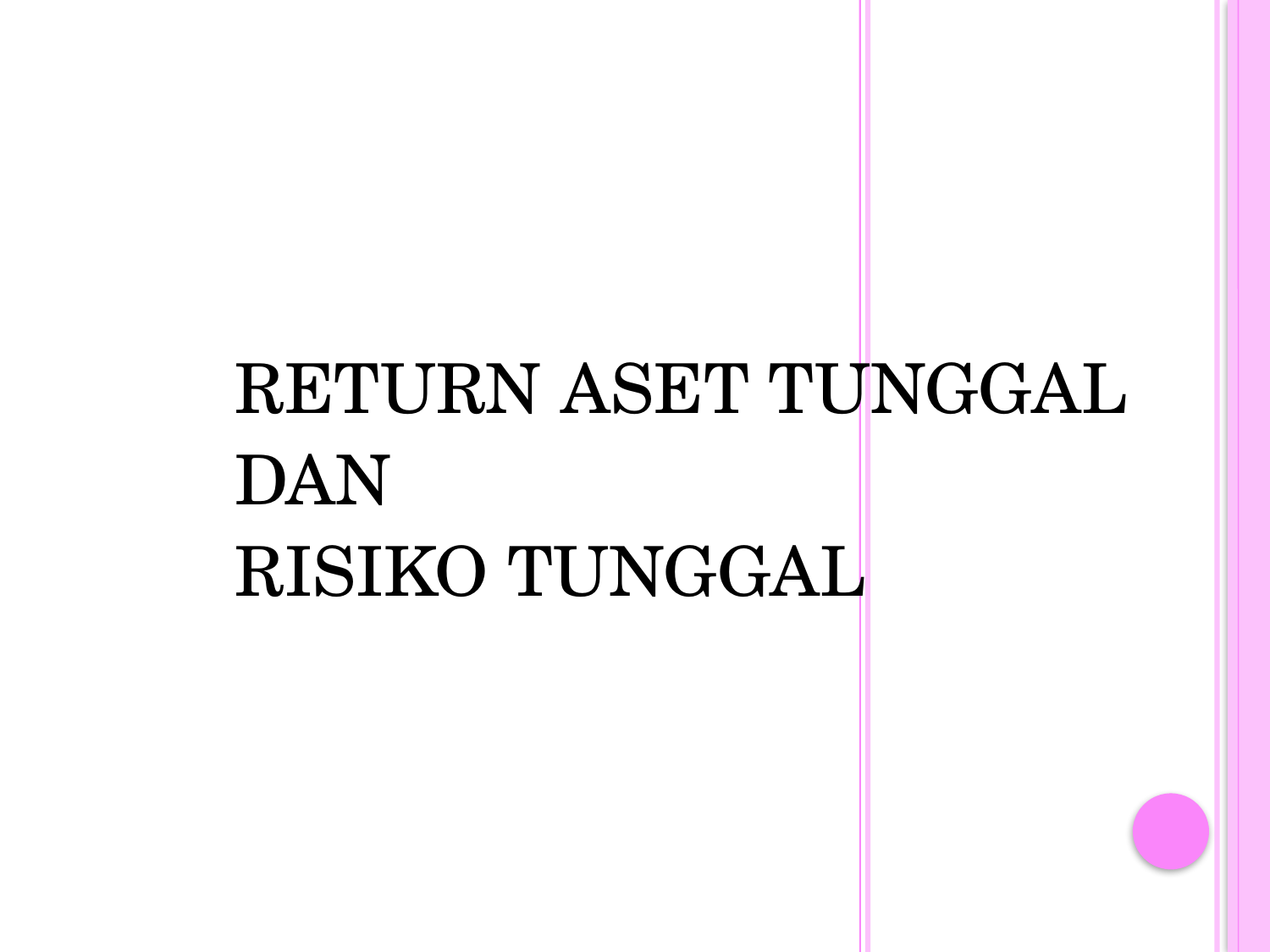

RETURN ASET TUNGGAL
DAN
RISIKO TUNGGAL
#